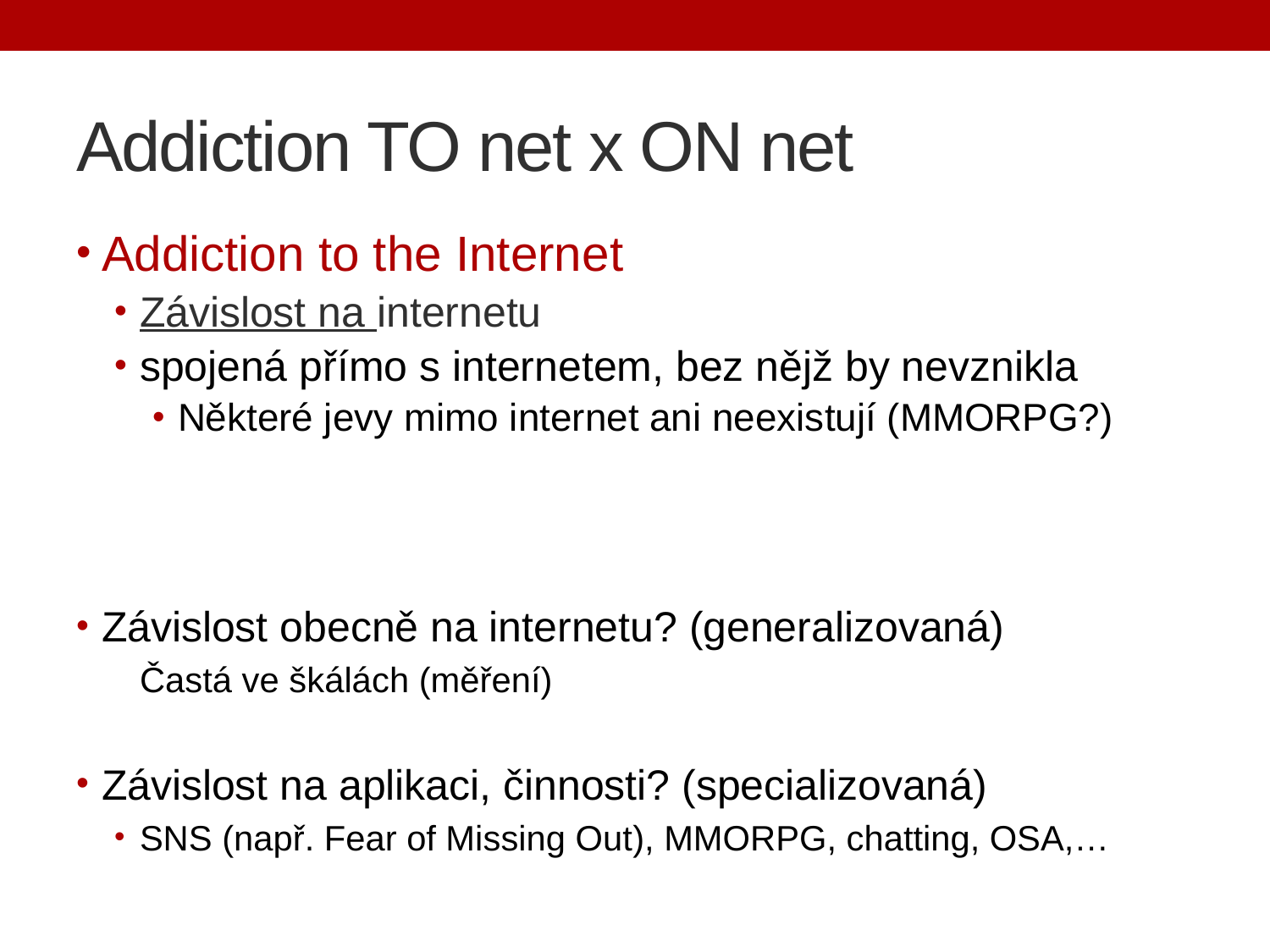

# Addiction TO net x ON net
Addiction to the Internet
Závislost na internetu
spojená přímo s internetem, bez nějž by nevznikla
Některé jevy mimo internet ani neexistují (MMORPG?)

Závislost obecně na internetu? (generalizovaná)
Častá ve škálách (měření)

Závislost na aplikaci, činnosti? (specializovaná)
SNS (např. Fear of Missing Out), MMORPG, chatting, OSA,…